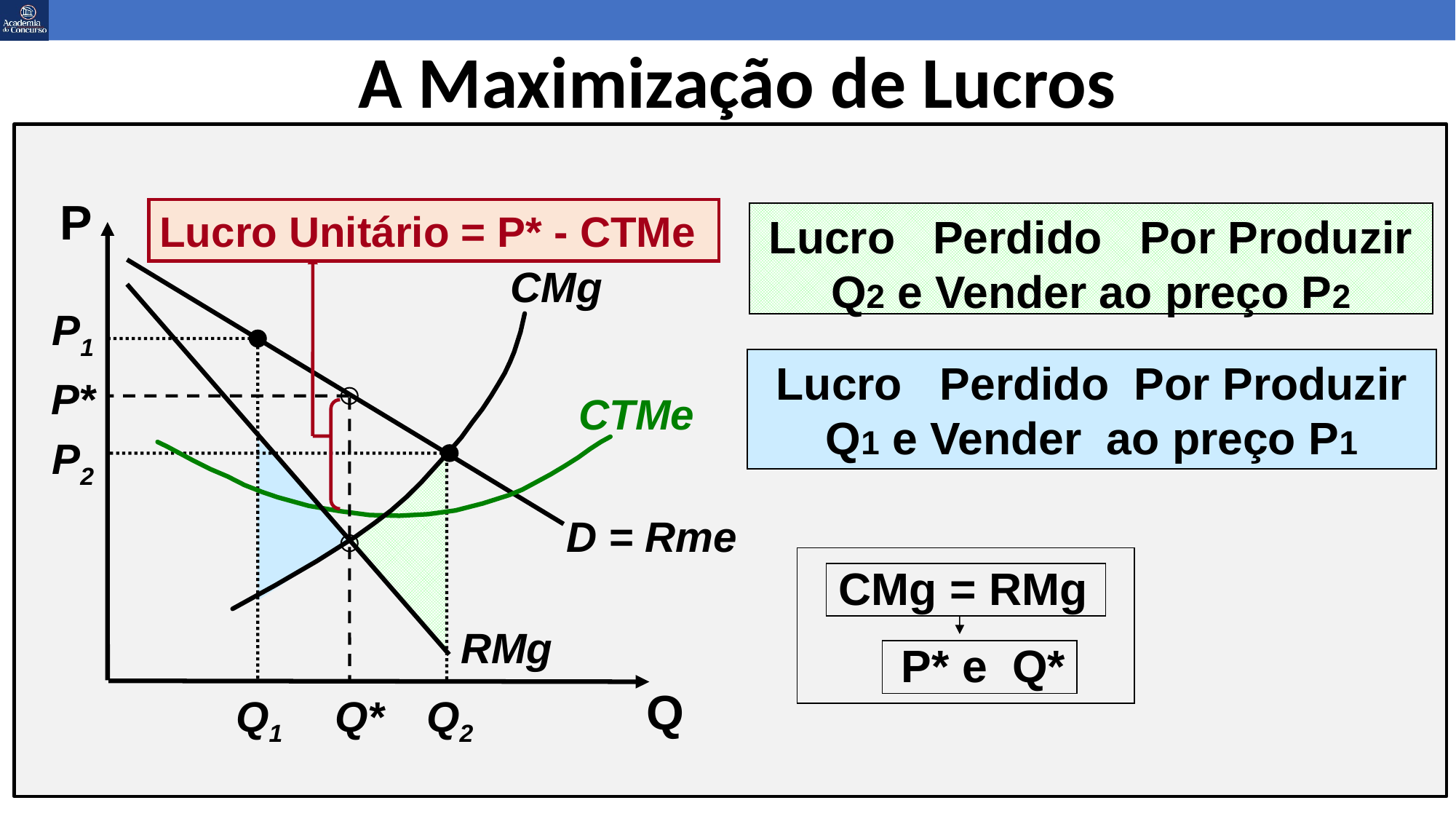

A Maximização de Lucros

P
Lucro Unitário = P* - CTMe

Lucro   Perdido   Por Produzir Q2 e Vender ao preço P2
P2

Q2

CMg

P*

CMg = RMg
     P* e  Q*

Q*

P1

Lucro   Perdido  Por Produzir Q1 e Vender  ao preço P1

Q1
CTMe

D = Rme
RMg
Q